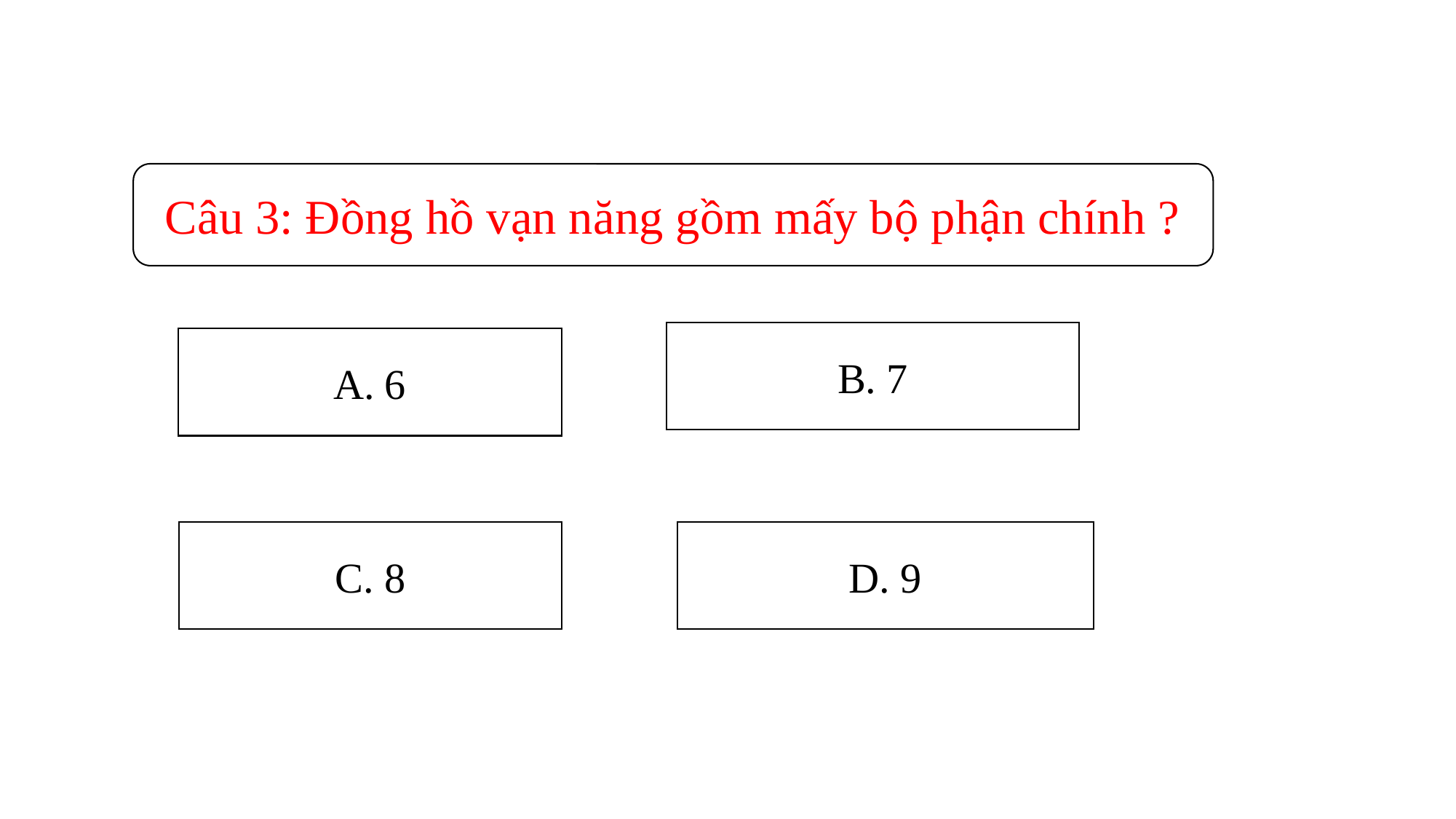

Câu 3: Đồng hồ vạn năng gồm mấy bộ phận chính ?
B. 7
A. 6
C. 8
D. 9